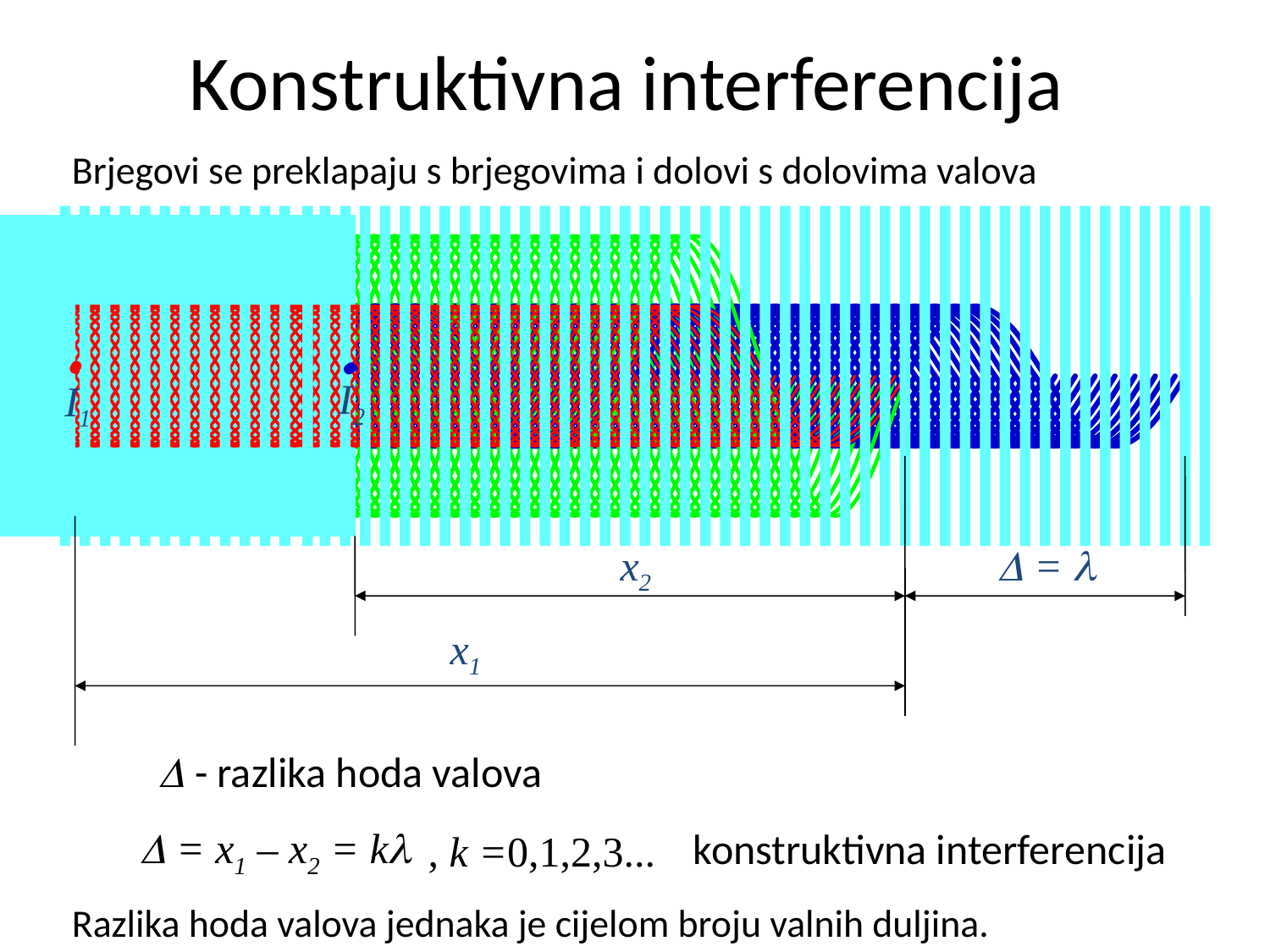

# Konstruktivna interferencija
Brjegovi se preklapaju s brjegovima i dolovi s dolovima valova

I2

I1

x2
Δ = λ

x1

Δ - razlika hoda valova
konstruktivna interferencija
Δ = x1 – x2 = kλ
, k =0,1,2,3...
Razlika hoda valova jednaka je cijelom broju valnih duljina.